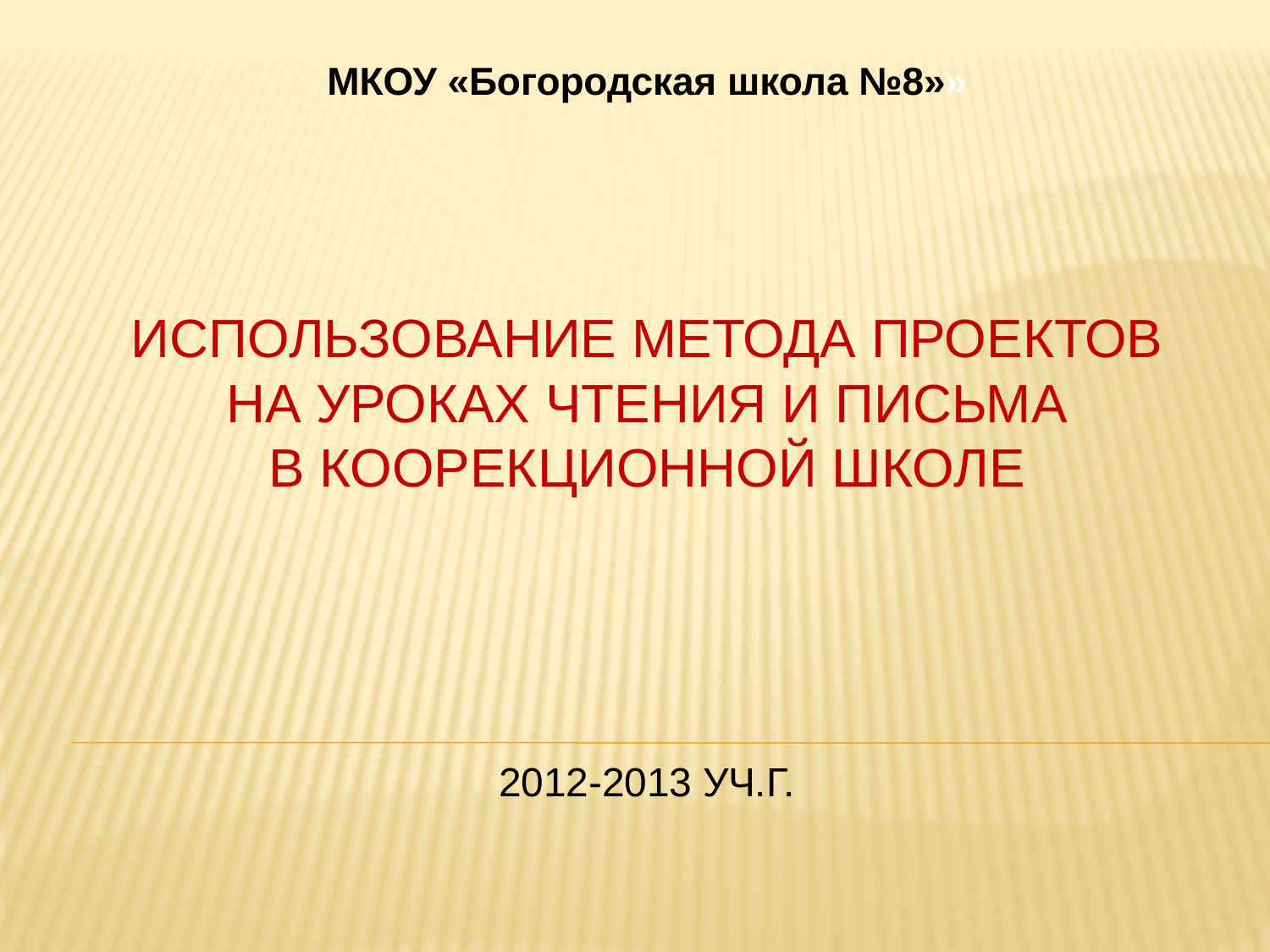

МКОУ «Богородская школа №8»»
# ИСПОЛЬЗОВАНИЕ МЕТОДА ПРОЕКТОВ НА УРОКАХ ЧТЕНИЯ И ПИСЬМА В КООРЕКЦИОННОЙ ШКОЛЕ 2012-2013 уч.г.